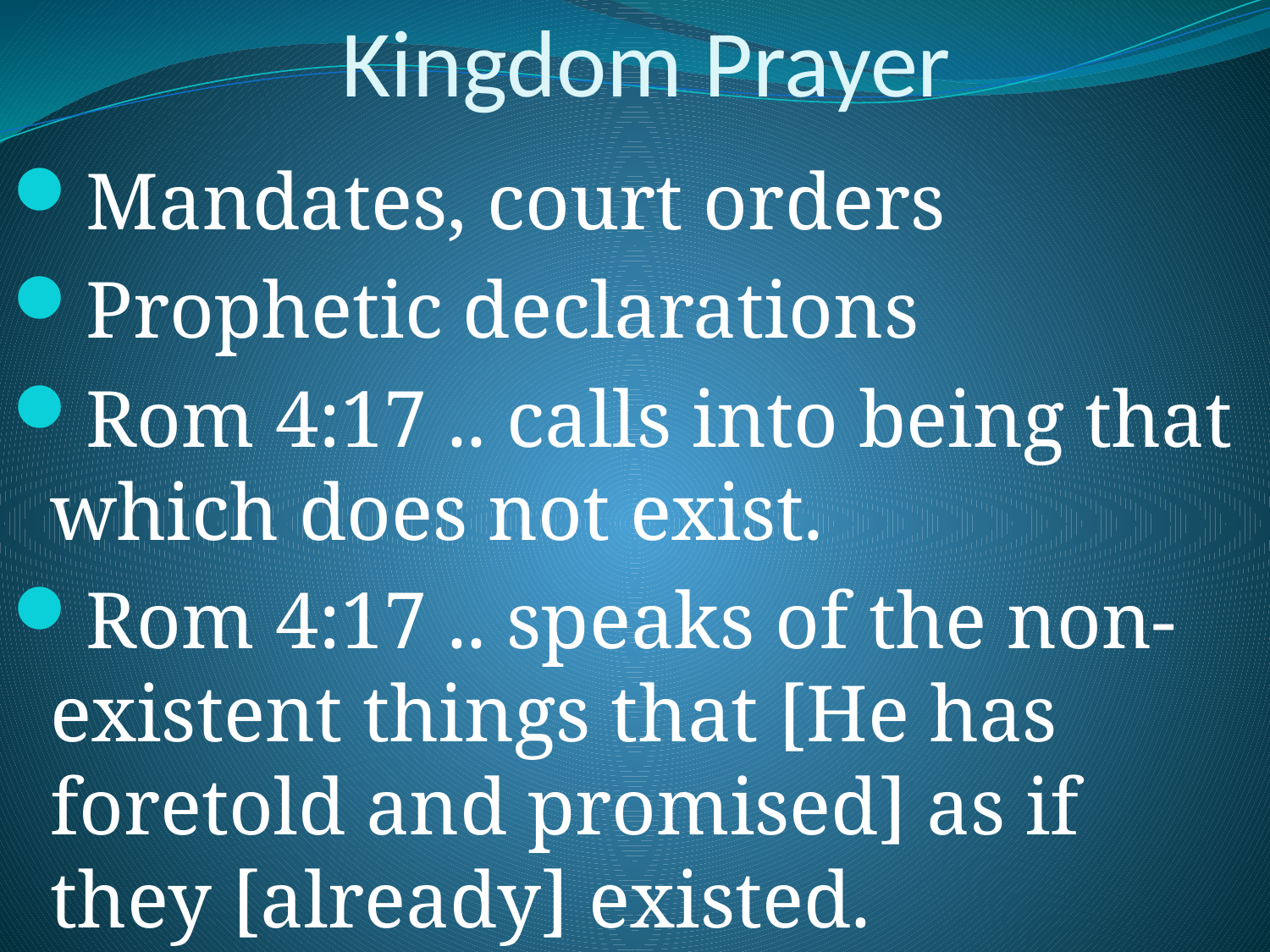

# Kingdom Prayer
Mandates, court orders
Prophetic declarations
Rom 4:17 .. calls into being that which does not exist.
Rom 4:17 .. speaks of the non-existent things that [He has foretold and promised] as if they [already] existed.